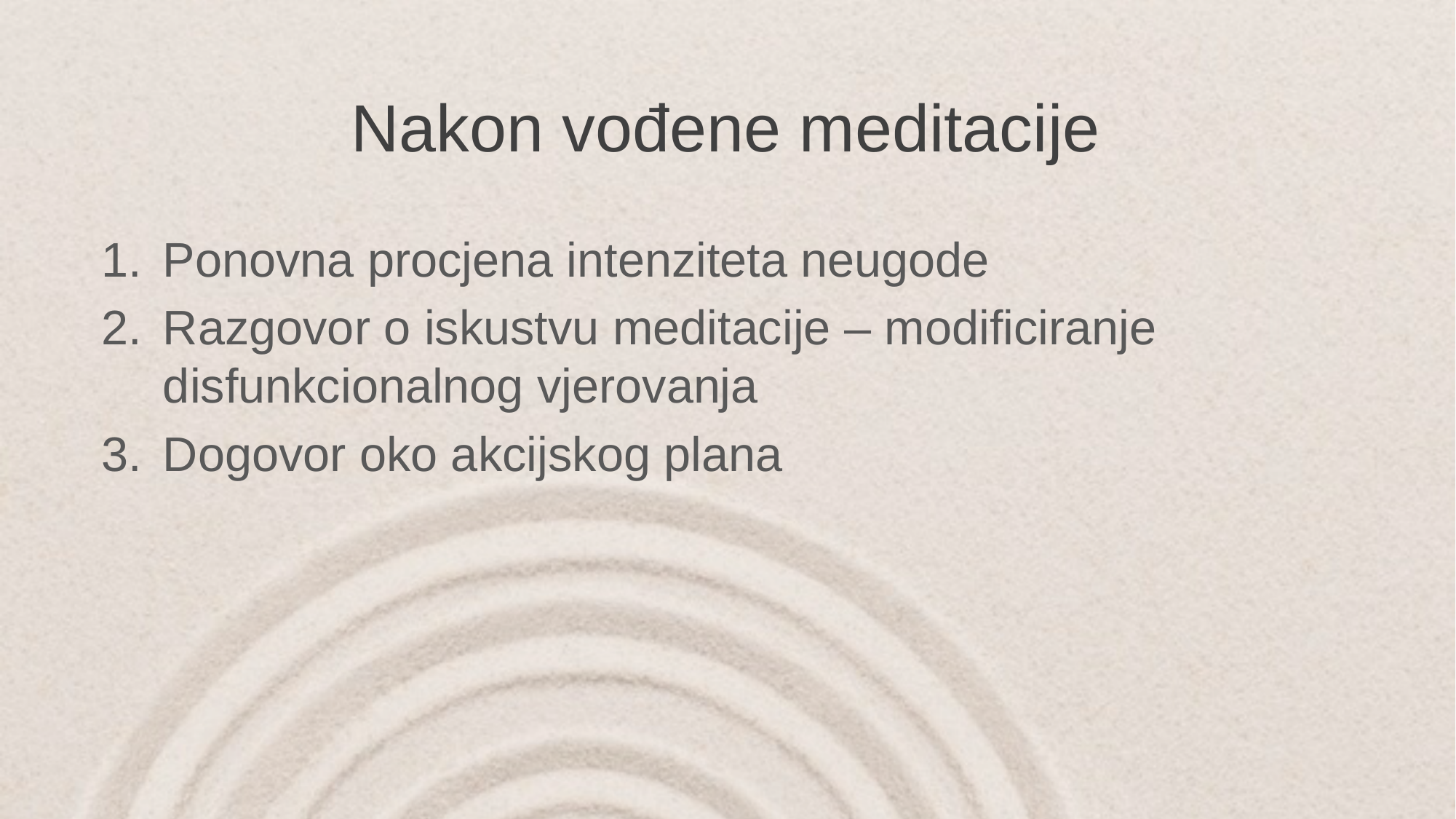

# Nakon vođene meditacije
Ponovna procjena intenziteta neugode
Razgovor o iskustvu meditacije – modificiranje disfunkcionalnog vjerovanja
Dogovor oko akcijskog plana